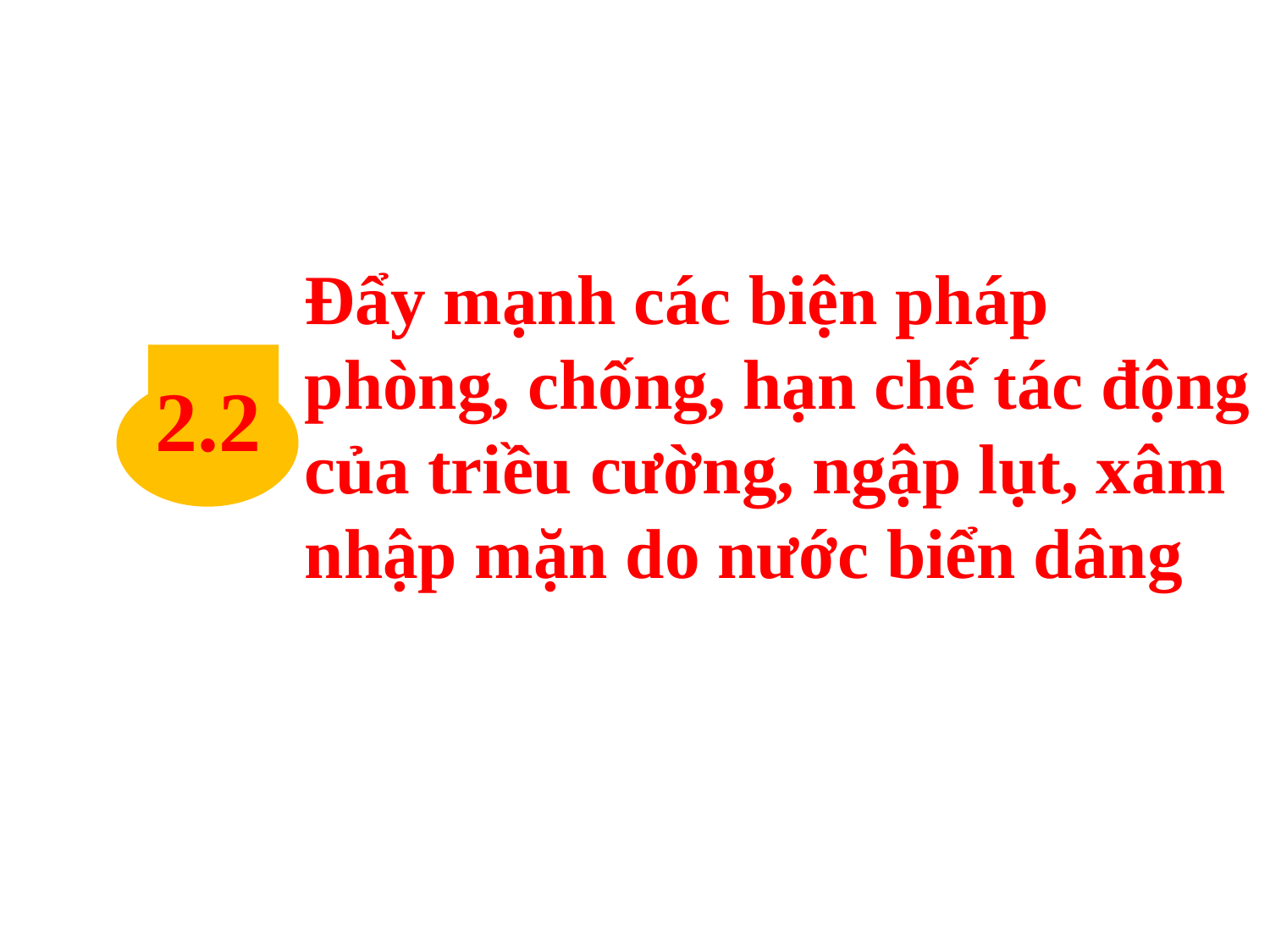

Đẩy mạnh các biện pháp phòng, chống, hạn chế tác động của triều cường, ngập lụt, xâm nhập mặn do nước biển dâng
2.2